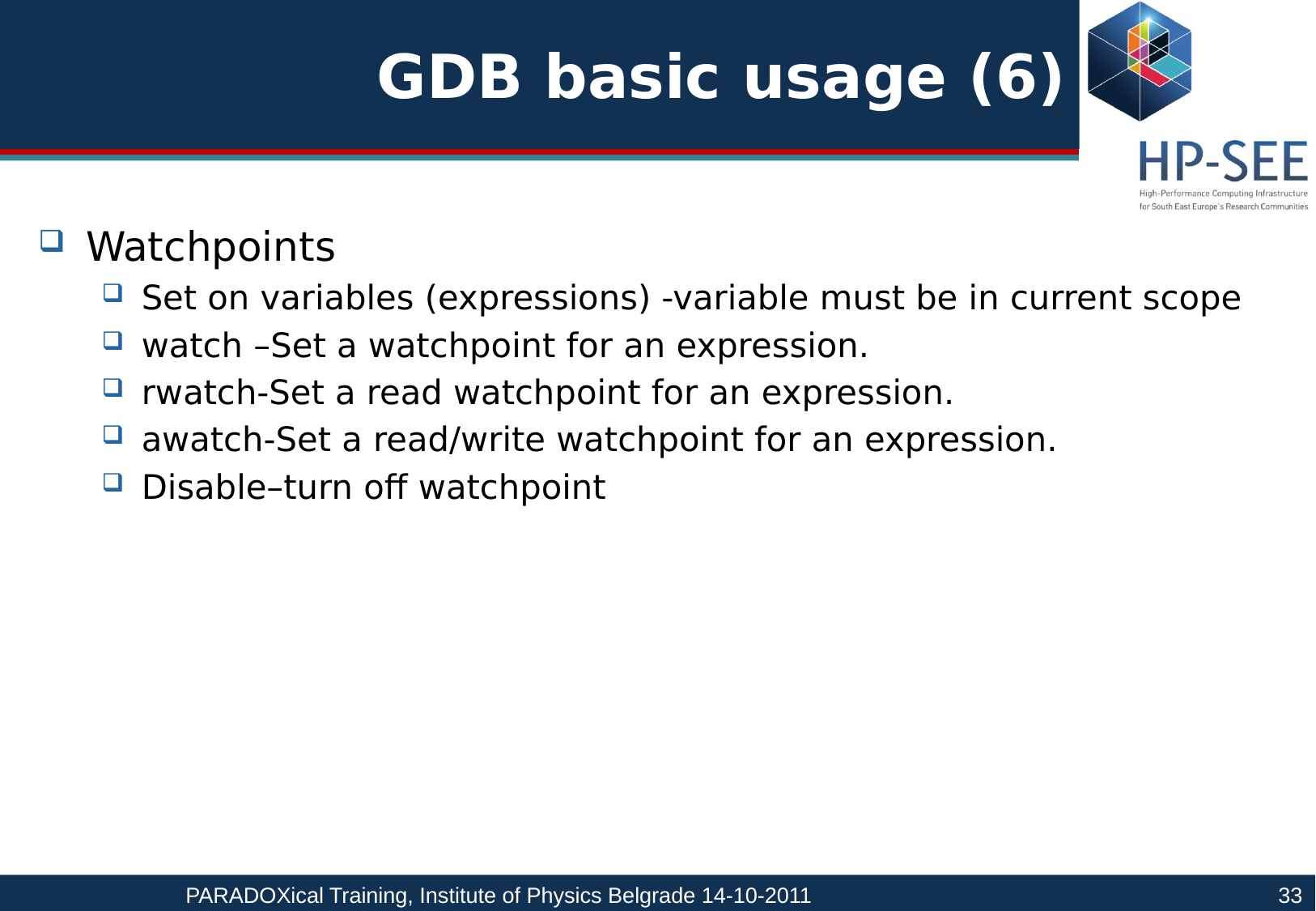

# GDB basic usage (6)
Watchpoints
Set on variables (expressions) -variable must be in current scope
watch –Set a watchpoint for an expression.
rwatch-Set a read watchpoint for an expression.
awatch-Set a read/write watchpoint for an expression.
Disable–turn off watchpoint
PARADOXical Training, Institute of Physics Belgrade 14-10-2011				33